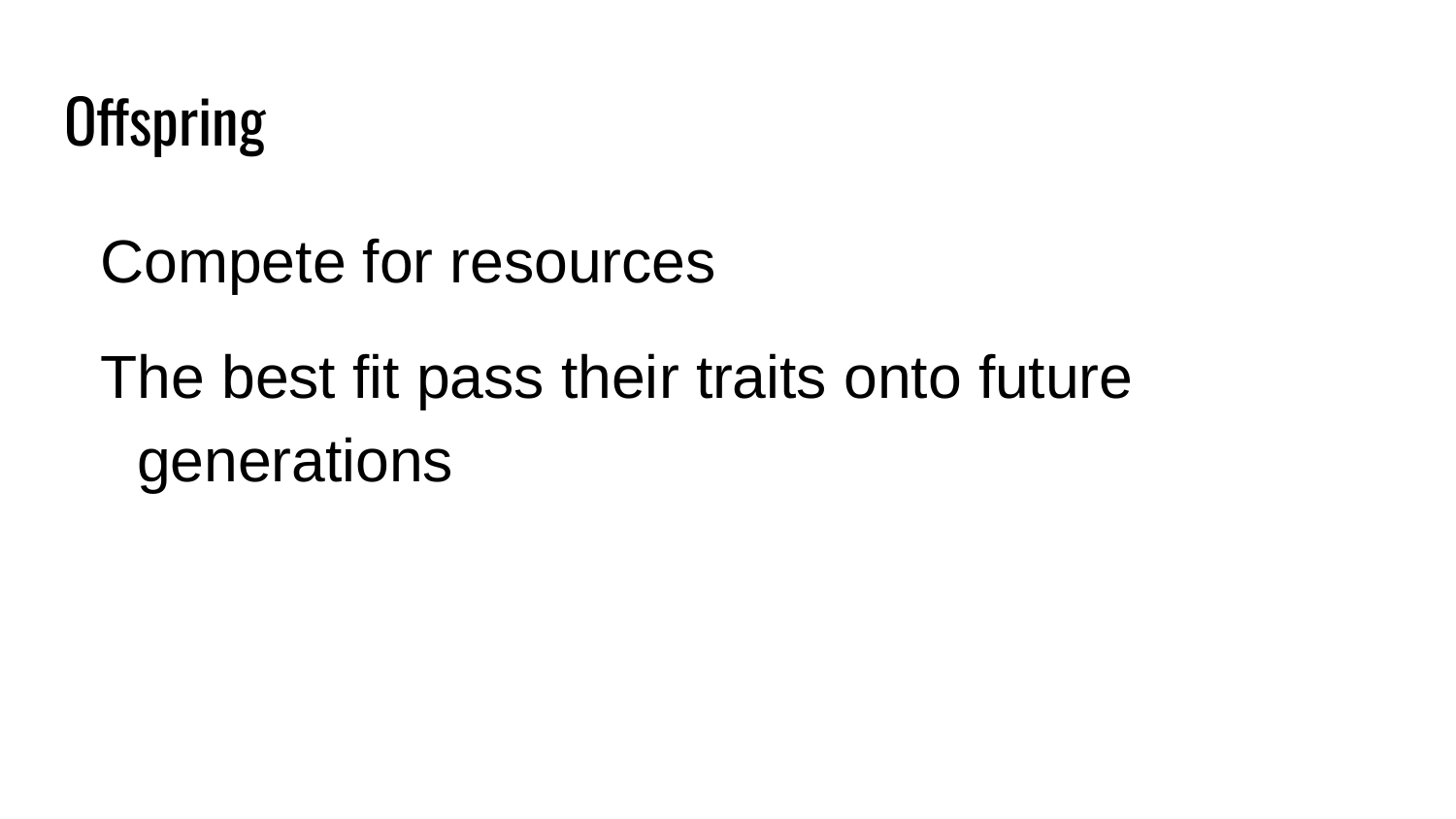

# Offspring
Compete for resources
The best fit pass their traits onto future generations